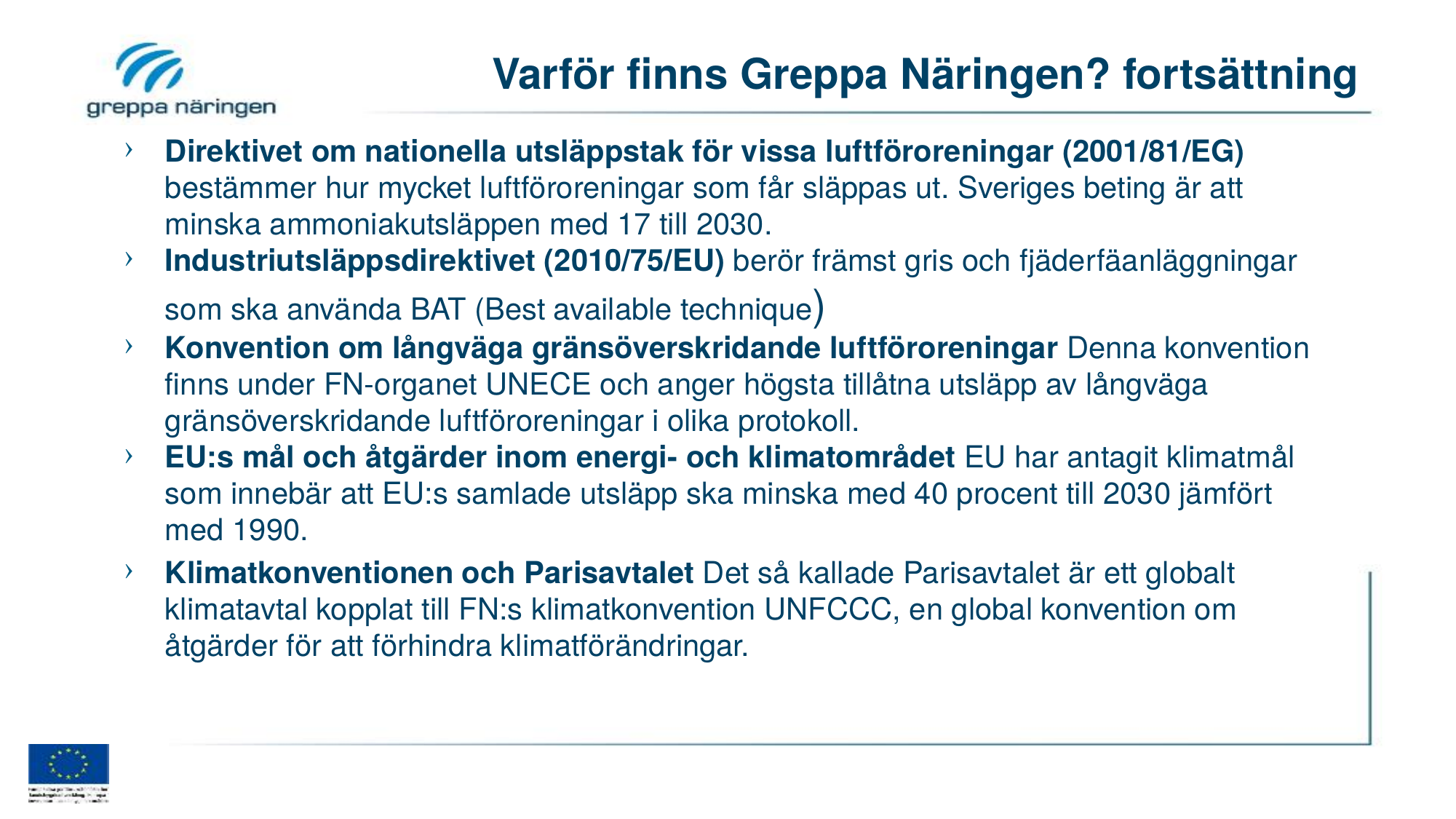

# Varför finns Greppa Näringen? fortsättning
Direktivet om nationella utsläppstak för vissa luftföroreningar (2001/81/EG) bestämmer hur mycket luftföroreningar som får släppas ut. Sveriges beting är att minska ammoniakutsläppen med 17 till 2030.
Industriutsläppsdirektivet (2010/75/EU) berör främst gris och fjäderfäanläggningar som ska använda BAT (Best available technique)
Konvention om långväga gränsöverskridande luftföroreningar Denna konvention finns under FN-organet UNECE och anger högsta tillåtna utsläpp av långväga gränsöverskridande luftföroreningar i olika protokoll.
EU:s mål och åtgärder inom energi- och klimatområdet EU har antagit klimatmål som innebär att EU:s samlade utsläpp ska minska med 40 procent till 2030 jämfört med 1990.
Klimatkonventionen och Parisavtalet Det så kallade Parisavtalet är ett globalt klimatavtal kopplat till FN:s klimatkonvention UNFCCC, en global konvention om åtgärder för att förhindra klimatförändringar.